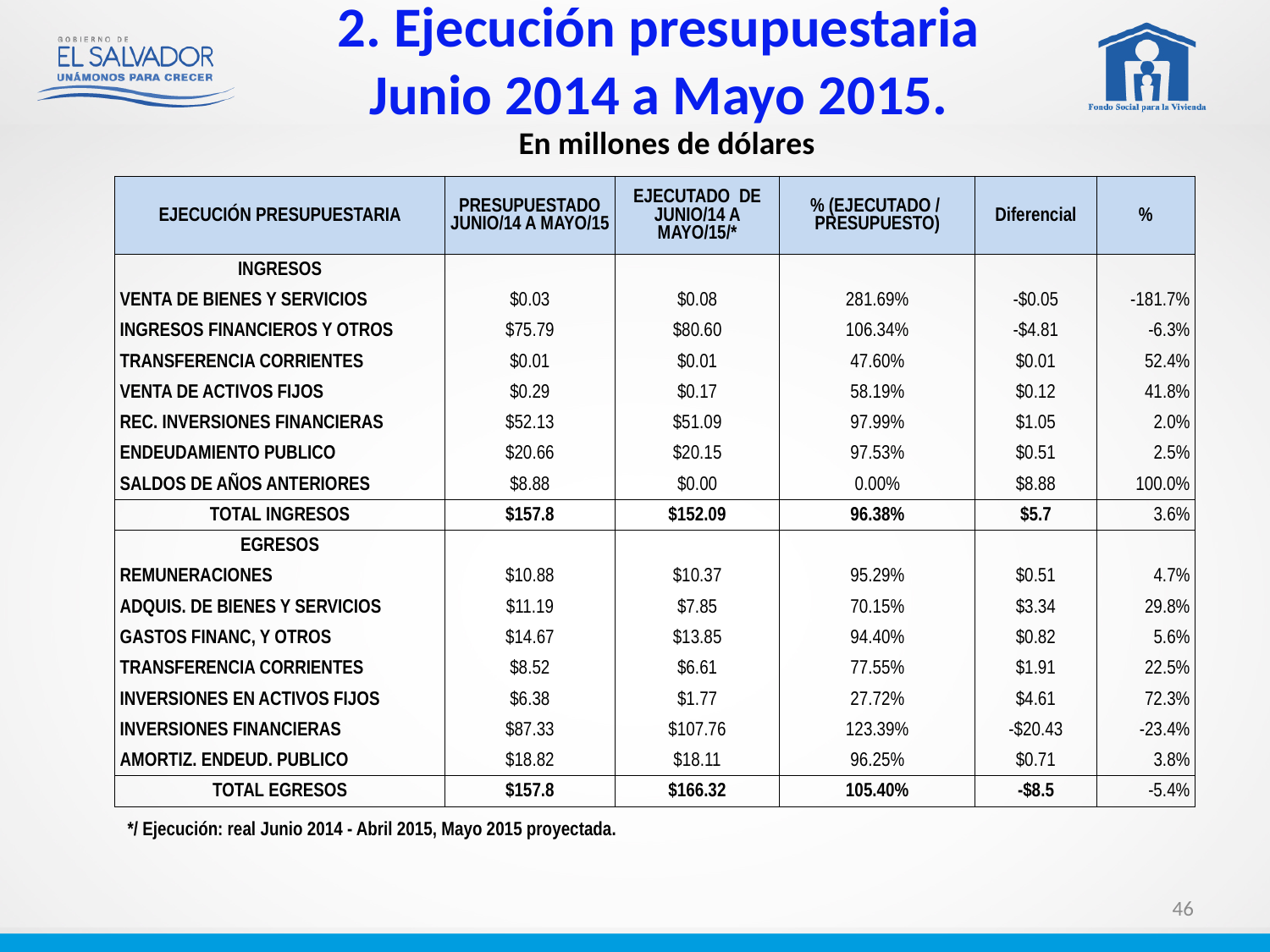

# 2. Ejecución presupuestaria Junio 2014 a Mayo 2015.
En millones de dólares
| EJECUCIÓN PRESUPUESTARIA | PRESUPUESTADO JUNIO/14 A MAYO/15 | EJECUTADO DE JUNIO/14 A MAYO/15/\* | % (EJECUTADO / PRESUPUESTO) | Diferencial | % |
| --- | --- | --- | --- | --- | --- |
| INGRESOS |  |  |  |  |  |
| VENTA DE BIENES Y SERVICIOS | $0.03 | $0.08 | 281.69% | -$0.05 | -181.7% |
| INGRESOS FINANCIEROS Y OTROS | $75.79 | $80.60 | 106.34% | -$4.81 | -6.3% |
| TRANSFERENCIA CORRIENTES | $0.01 | $0.01 | 47.60% | $0.01 | 52.4% |
| VENTA DE ACTIVOS FIJOS | $0.29 | $0.17 | 58.19% | $0.12 | 41.8% |
| REC. INVERSIONES FINANCIERAS | $52.13 | $51.09 | 97.99% | $1.05 | 2.0% |
| ENDEUDAMIENTO PUBLICO | $20.66 | $20.15 | 97.53% | $0.51 | 2.5% |
| SALDOS DE AÑOS ANTERIORES | $8.88 | $0.00 | 0.00% | $8.88 | 100.0% |
| TOTAL INGRESOS | $157.8 | $152.09 | 96.38% | $5.7 | 3.6% |
| EGRESOS |  |  |  |  |  |
| REMUNERACIONES | $10.88 | $10.37 | 95.29% | $0.51 | 4.7% |
| ADQUIS. DE BIENES Y SERVICIOS | $11.19 | $7.85 | 70.15% | $3.34 | 29.8% |
| GASTOS FINANC, Y OTROS | $14.67 | $13.85 | 94.40% | $0.82 | 5.6% |
| TRANSFERENCIA CORRIENTES | $8.52 | $6.61 | 77.55% | $1.91 | 22.5% |
| INVERSIONES EN ACTIVOS FIJOS | $6.38 | $1.77 | 27.72% | $4.61 | 72.3% |
| INVERSIONES FINANCIERAS | $87.33 | $107.76 | 123.39% | -$20.43 | -23.4% |
| AMORTIZ. ENDEUD. PUBLICO | $18.82 | $18.11 | 96.25% | $0.71 | 3.8% |
| TOTAL EGRESOS | $157.8 | $166.32 | 105.40% | -$8.5 | -5.4% |
*/ Ejecución: real Junio 2014 - Abril 2015, Mayo 2015 proyectada.
46